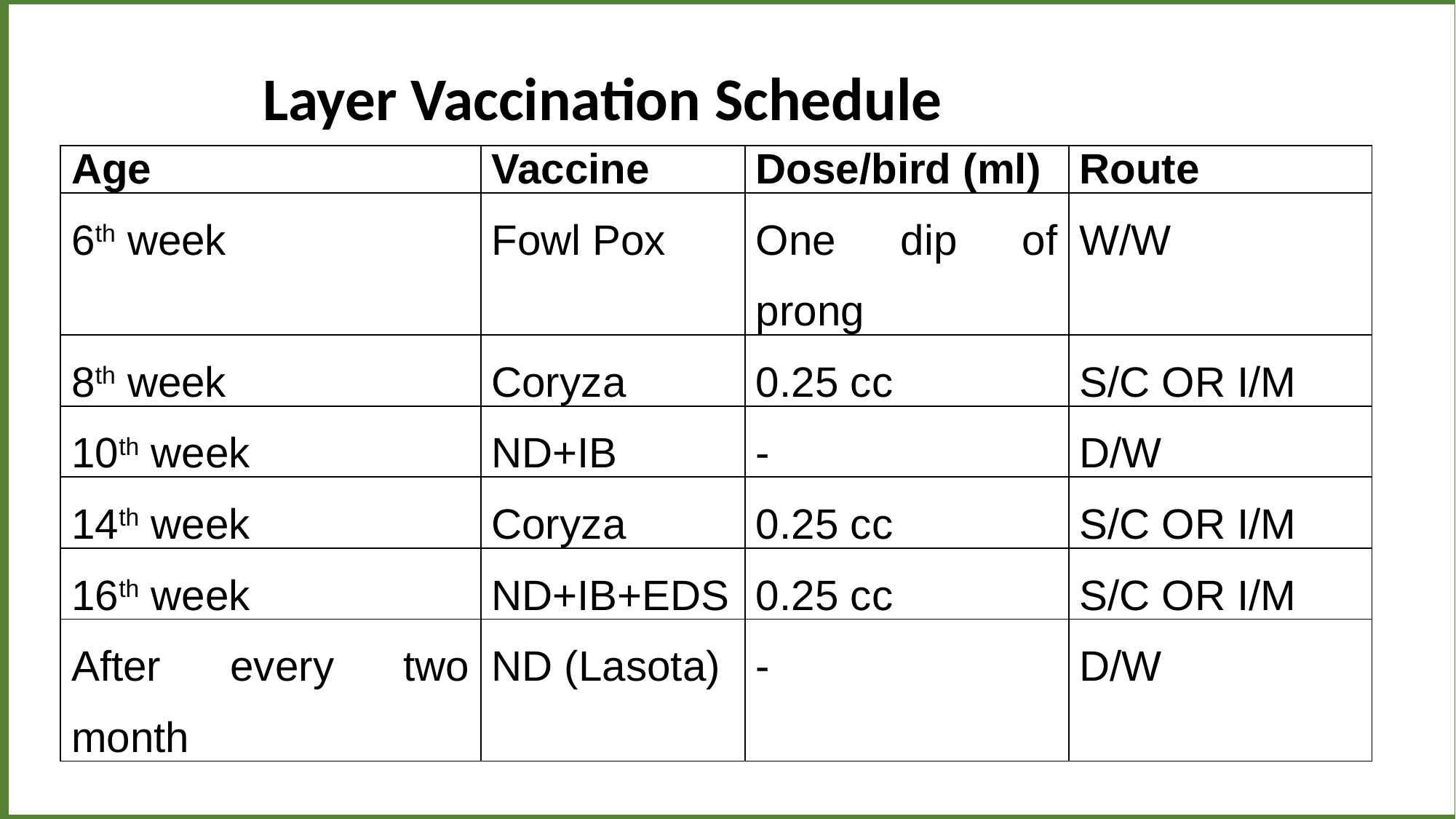

Layer Vaccination Schedule
| Age | Vaccine | Dose/bird (ml) | Route |
| --- | --- | --- | --- |
| 6th week | Fowl Pox | One dip of prong | W/W |
| 8th week | Coryza | 0.25 cc | S/C OR I/M |
| 10th week | ND+IB | - | D/W |
| 14th week | Coryza | 0.25 cc | S/C OR I/M |
| 16th week | ND+IB+EDS | 0.25 cc | S/C OR I/M |
| After every two month | ND (Lasota) | - | D/W |